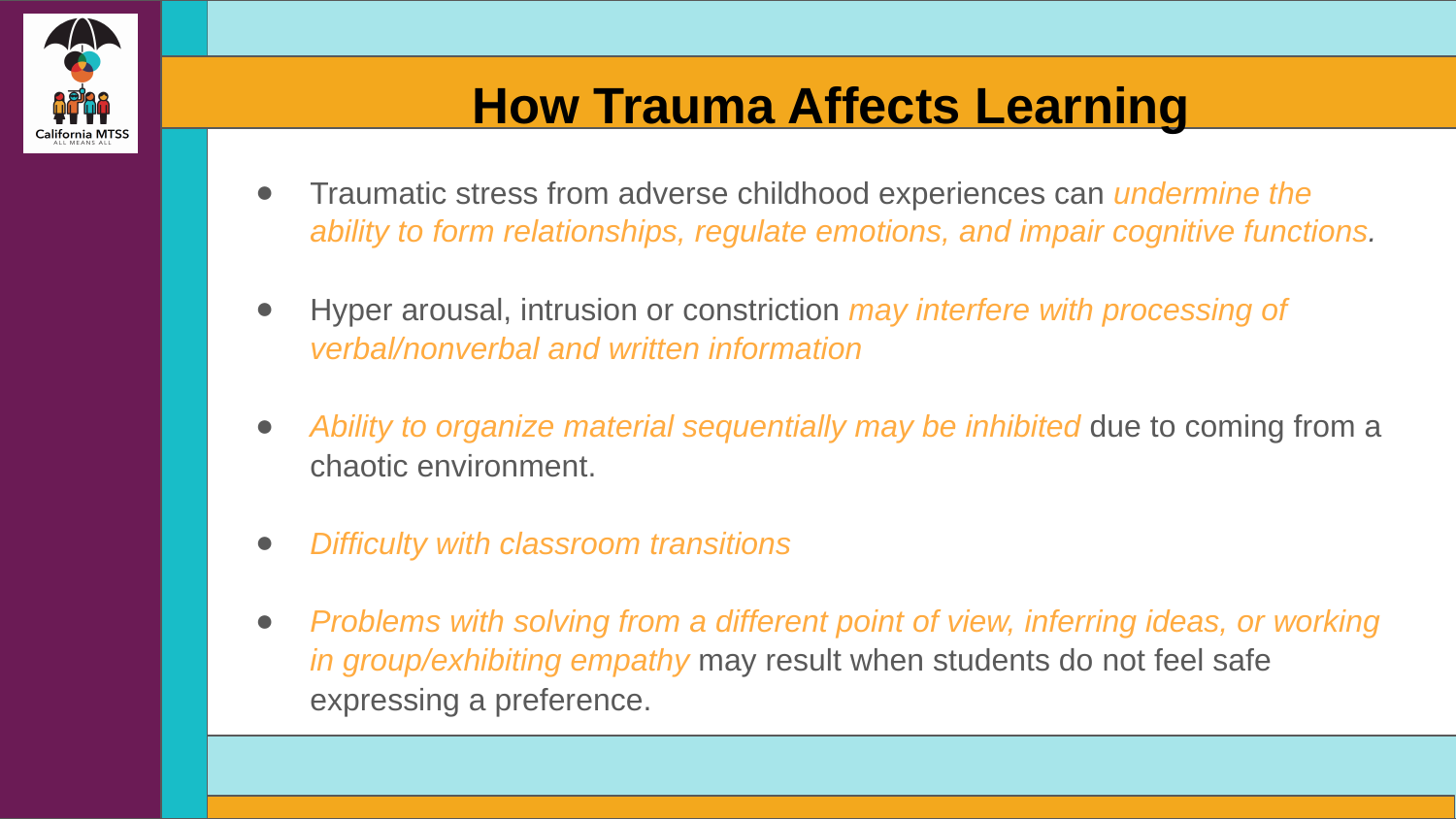

# How Trauma Affects Learning
Traumatic stress from adverse childhood experiences can undermine the ability to form relationships, regulate emotions, and impair cognitive functions.

Hyper arousal, intrusion or constriction may interfere with processing of verbal/nonverbal and written information

Ability to organize material sequentially may be inhibited due to coming from a chaotic environment.

Difficulty with classroom transitions

Problems with solving from a different point of view, inferring ideas, or working in group/exhibiting empathy may result when students do not feel safe expressing a preference.